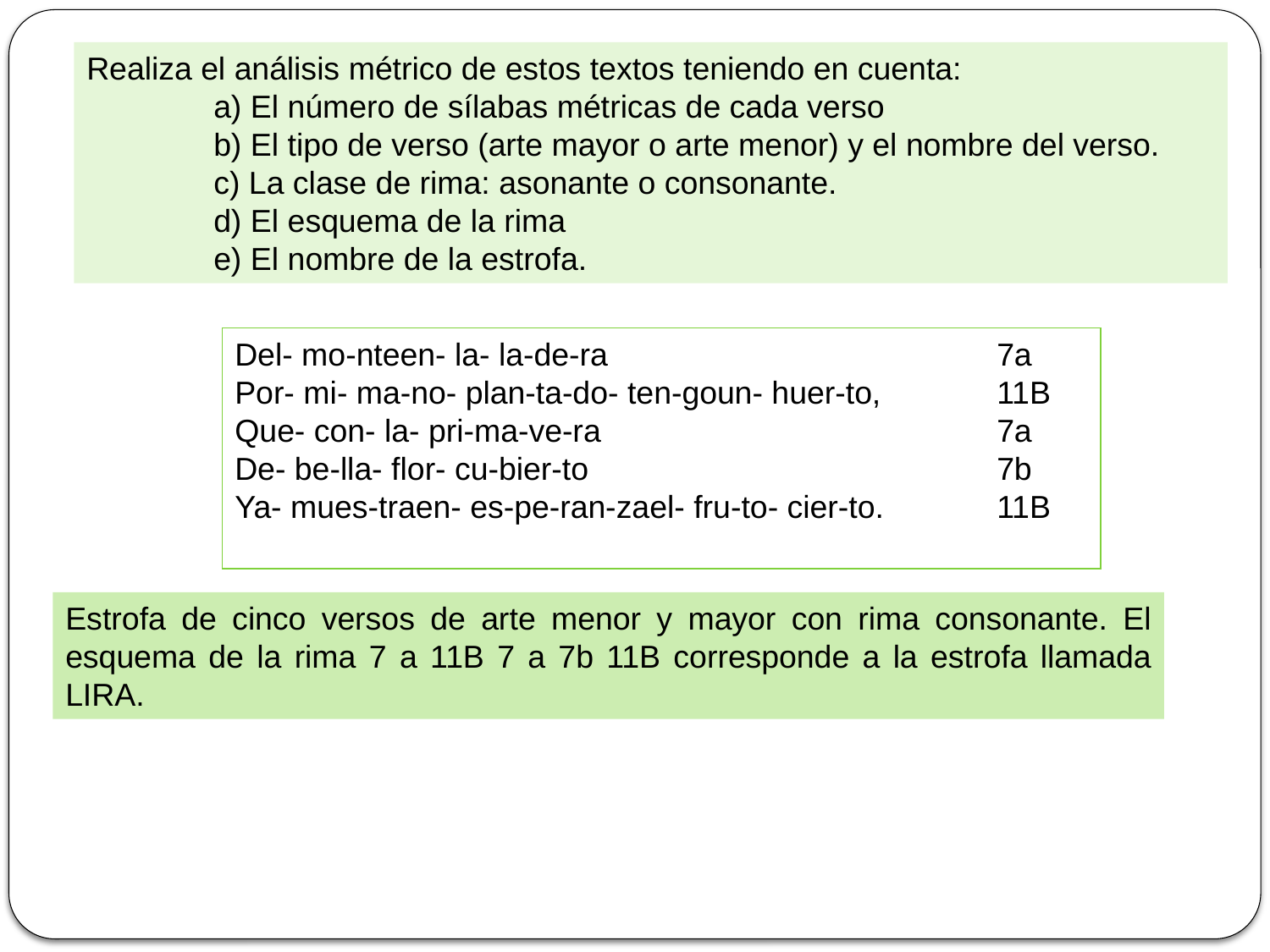

Realiza el análisis métrico de estos textos teniendo en cuenta:
	a) El número de sílabas métricas de cada verso
	b) El tipo de verso (arte mayor o arte menor) y el nombre del verso.
	c) La clase de rima: asonante o consonante.
	d) El esquema de la rima
	e) El nombre de la estrofa.
Del- mo-nteen- la- la-de-ra				7a
Por- mi- ma-no- plan-ta-do- ten-goun- huer-to,	11B
Que- con- la- pri-ma-ve-ra				7a
De- be-lla- flor- cu-bier-to				7b
Ya- mues-traen- es-pe-ran-zael- fru-to- cier-to.	11B

Estrofa de cinco versos de arte menor y mayor con rima consonante. El esquema de la rima 7 a 11B 7 a 7b 11B corresponde a la estrofa llamada LIRA.